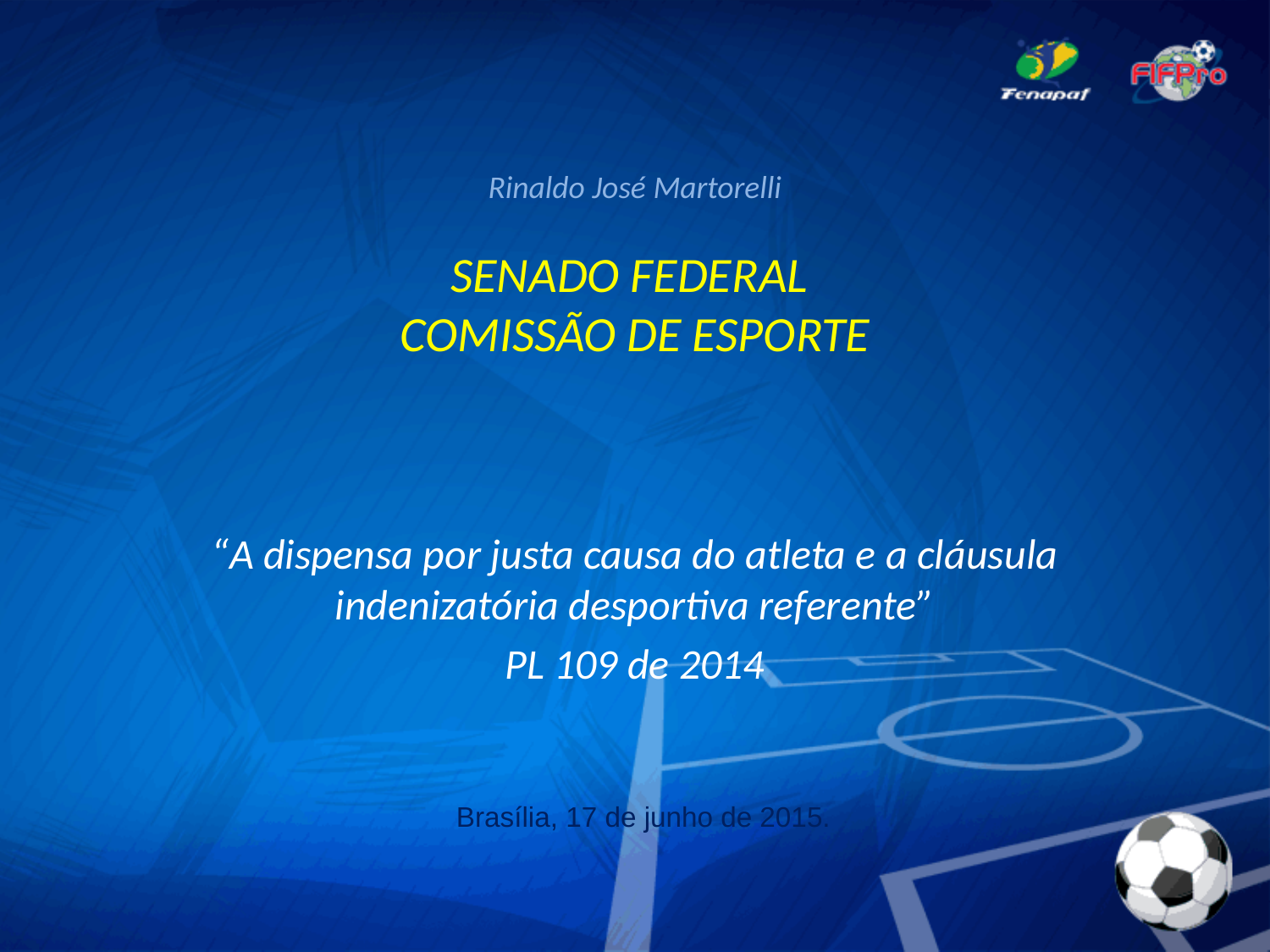

# Rinaldo José Martorelli SENADO FEDERAL COMISSÃO DE ESPORTE

“A dispensa por justa causa do atleta e a cláusula indenizatória desportiva referente”
PL 109 de 2014
Brasília, 17 de junho de 2015.